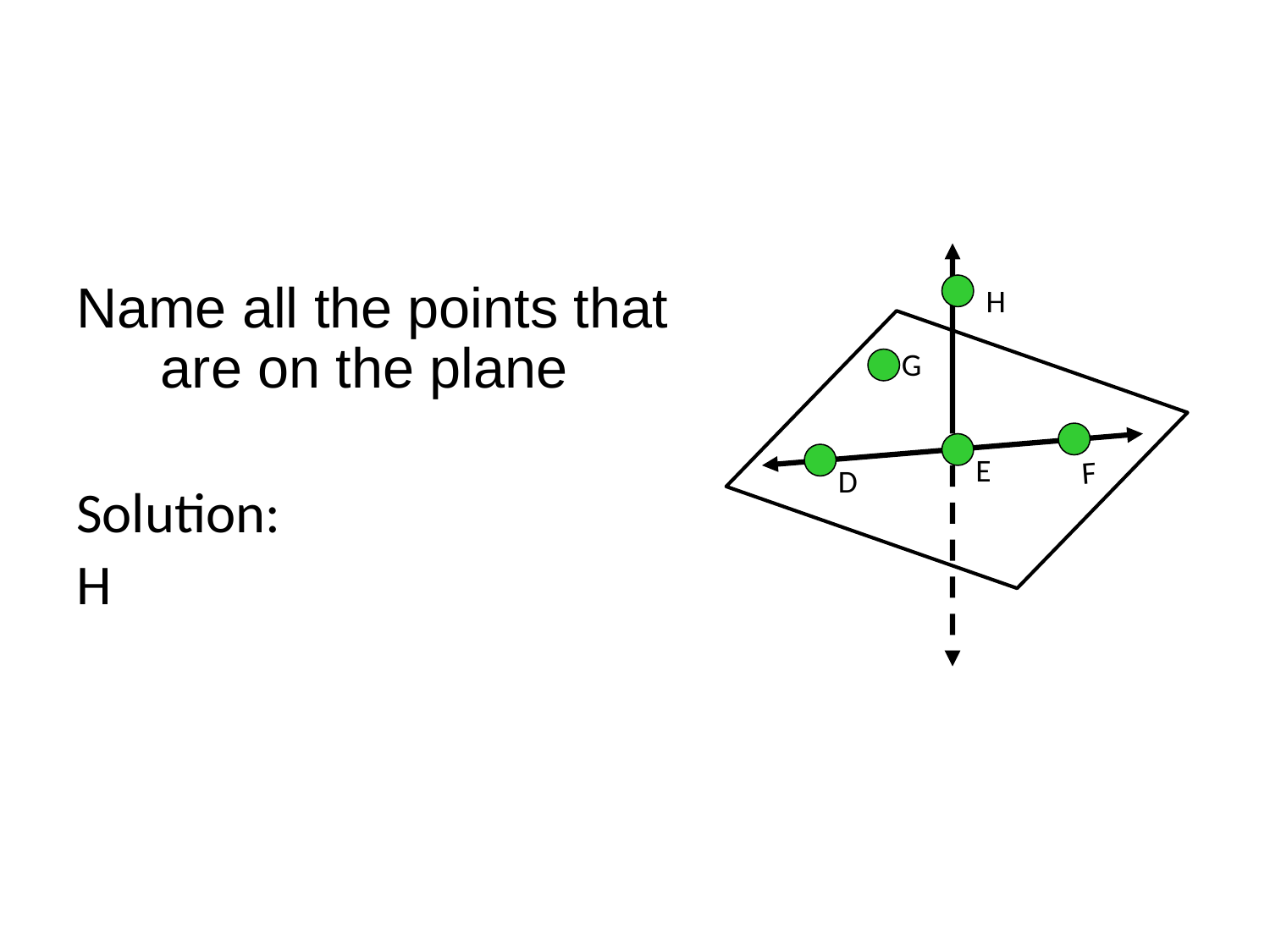

Name all the points that are on the plane

Solution:
H
#

H

G

E
F
D